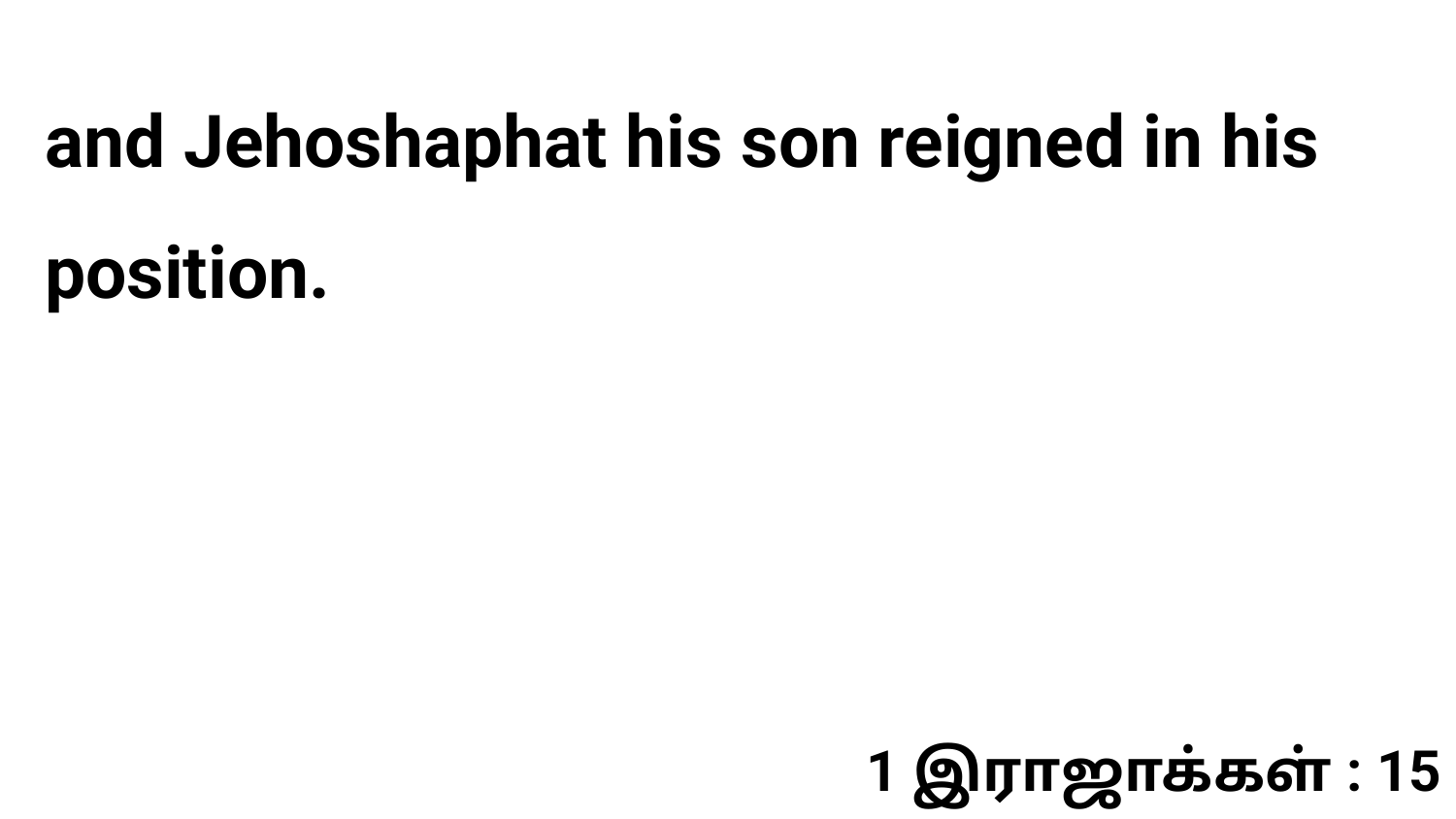

and Jehoshaphat his son reigned in his position.
1 இராஜாக்கள் : 15